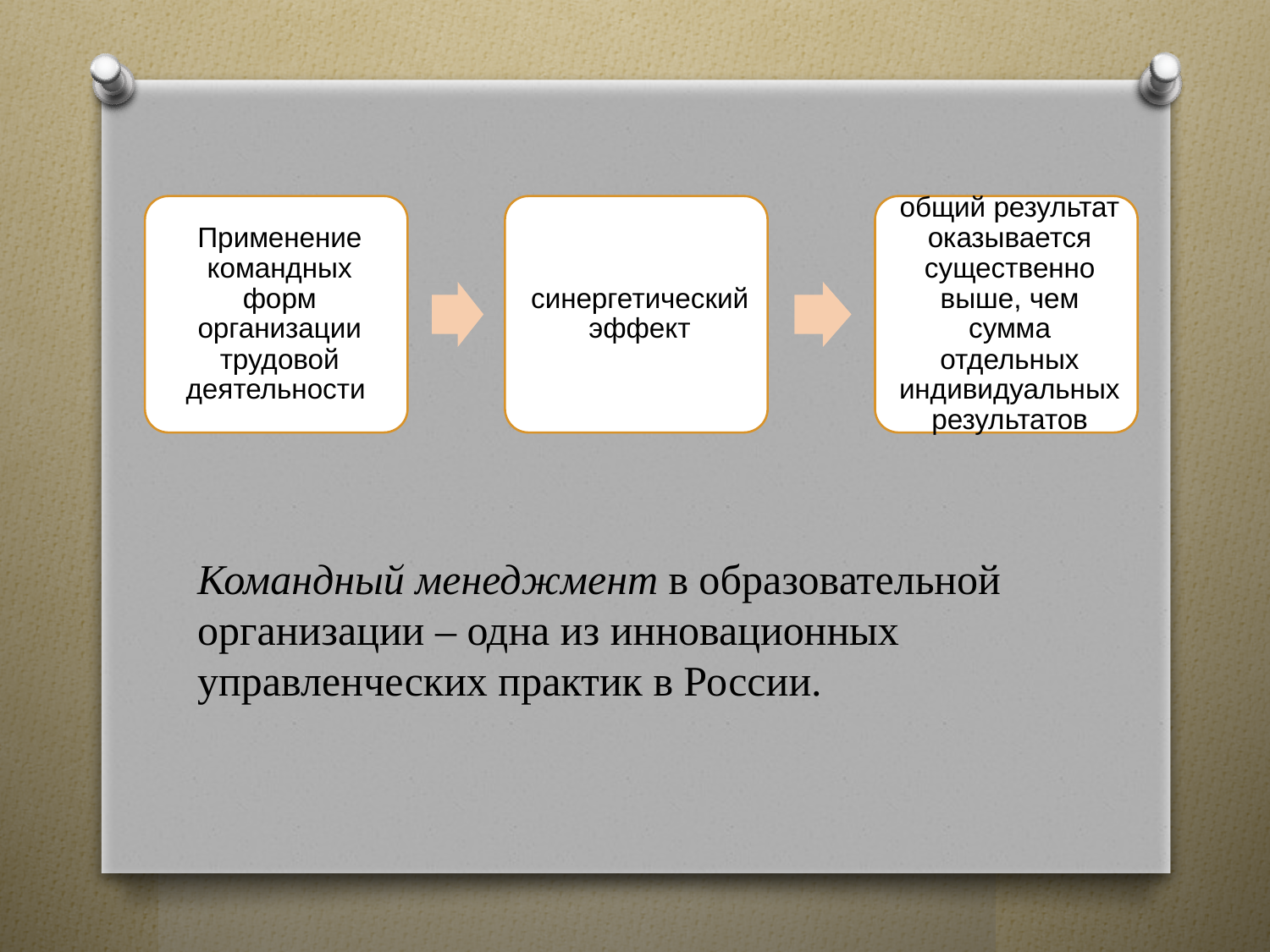

Применение командных форм организации трудовой деятельности

синергетический эффект

общий результат оказывается существенно выше, чем сумма отдельных индивидуальных результатов
Командный менеджмент в образовательной организации – одна из инновационных управленческих практик в России.